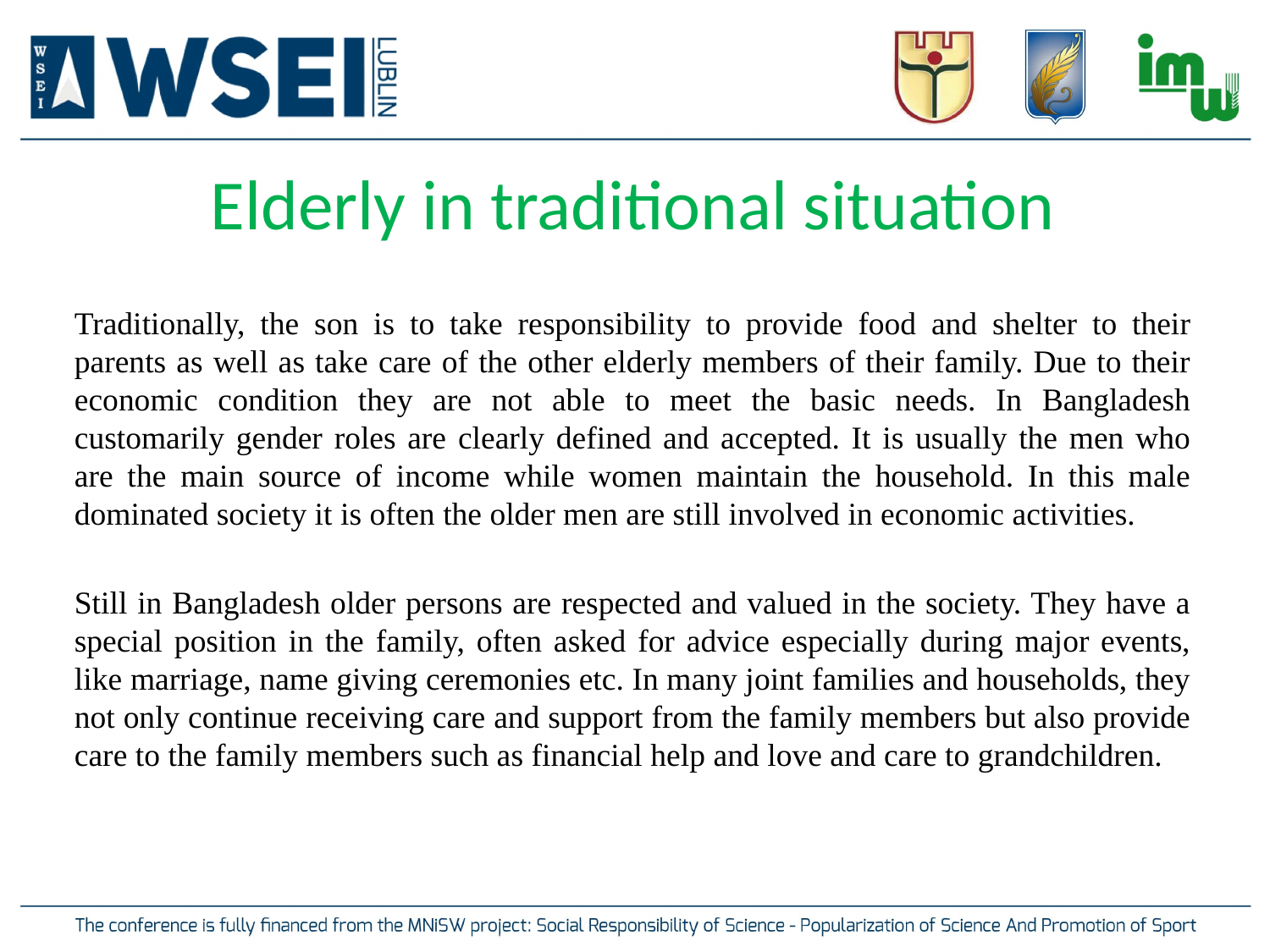

# Elderly in traditional situation
Traditionally, the son is to take responsibility to provide food and shelter to their parents as well as take care of the other elderly members of their family. Due to their economic condition they are not able to meet the basic needs. In Bangladesh customarily gender roles are clearly defined and accepted. It is usually the men who are the main source of income while women maintain the household. In this male dominated society it is often the older men are still involved in economic activities.

Still in Bangladesh older persons are respected and valued in the society. They have a special position in the family, often asked for advice especially during major events, like marriage, name giving ceremonies etc. In many joint families and households, they not only continue receiving care and support from the family members but also provide care to the family members such as financial help and love and care to grandchildren.